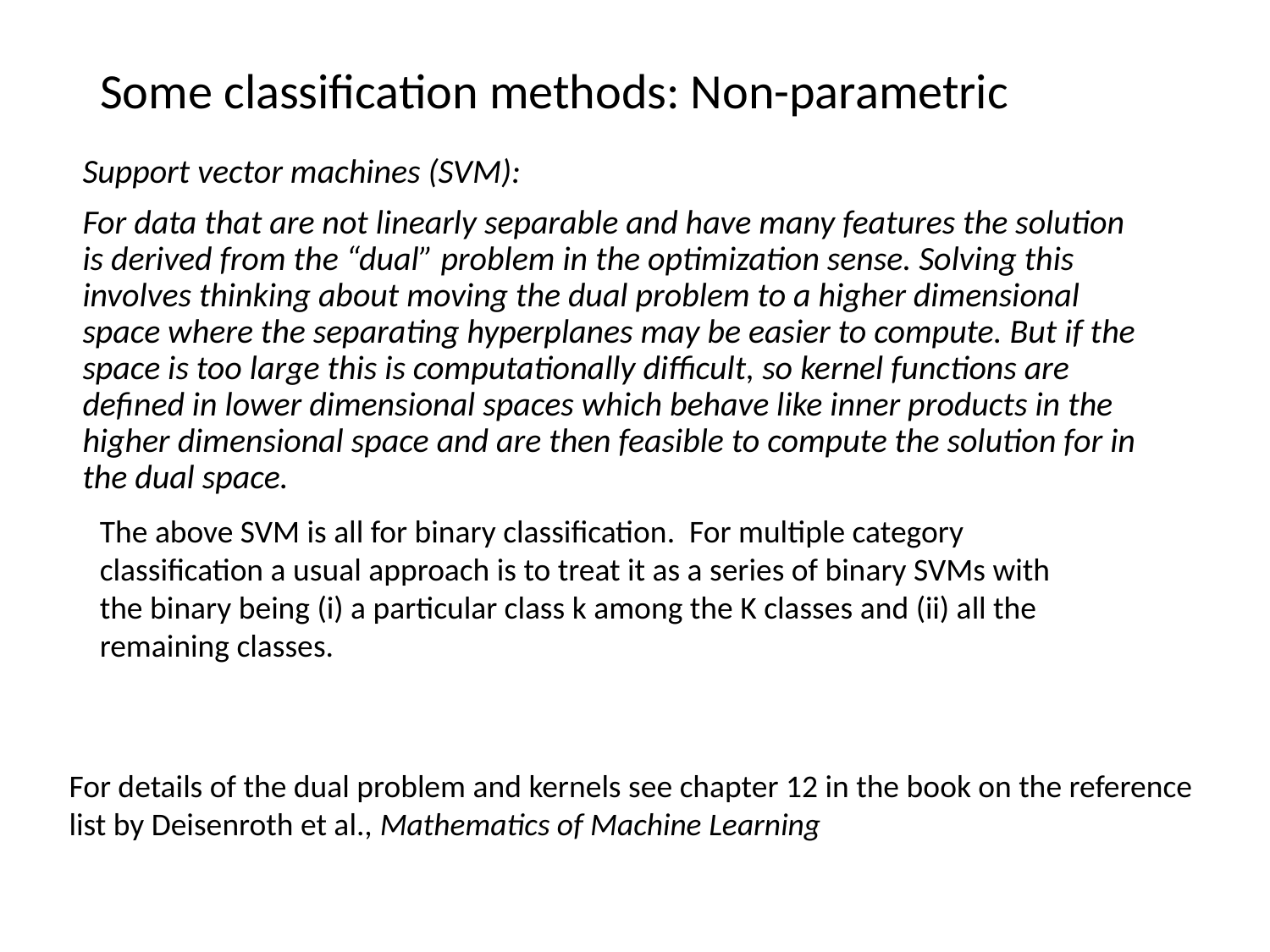

# Some classification methods: Non-parametric
Support vector machines (SVM):
For data that are not linearly separable and have many features the solution is derived from the “dual” problem in the optimization sense. Solving this involves thinking about moving the dual problem to a higher dimensional space where the separating hyperplanes may be easier to compute. But if the space is too large this is computationally difficult, so kernel functions are defined in lower dimensional spaces which behave like inner products in the higher dimensional space and are then feasible to compute the solution for in the dual space.
The above SVM is all for binary classification.  For multiple category classification a usual approach is to treat it as a series of binary SVMs with the binary being (i) a particular class k among the K classes and (ii) all the remaining classes.
For details of the dual problem and kernels see chapter 12 in the book on the reference list by Deisenroth et al., Mathematics of Machine Learning